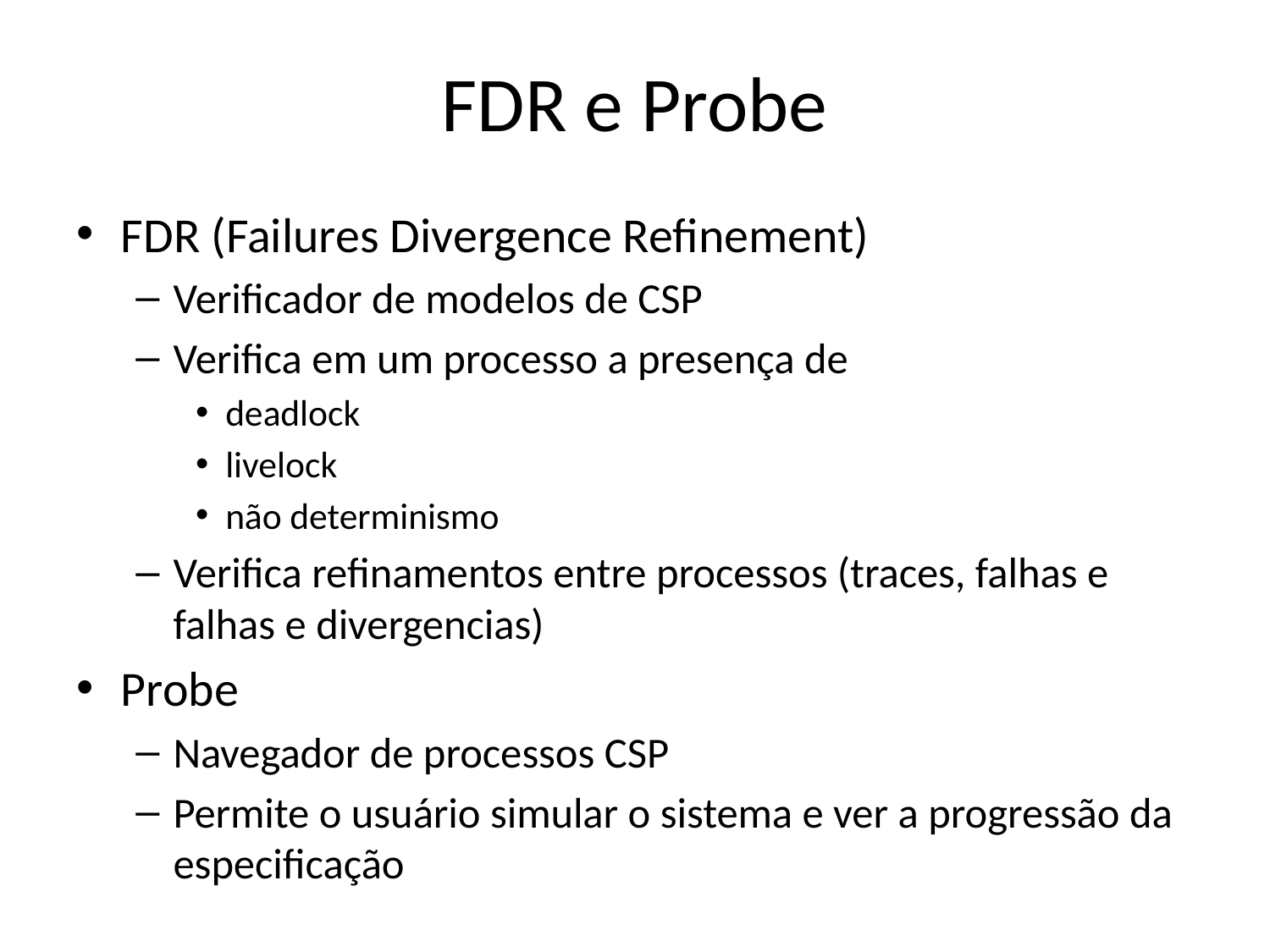

# FDR e Probe
FDR (Failures Divergence Refinement)
Verificador de modelos de CSP
Verifica em um processo a presença de
deadlock
livelock
não determinismo
Verifica refinamentos entre processos (traces, falhas e falhas e divergencias)
Probe
Navegador de processos CSP
Permite o usuário simular o sistema e ver a progressão da especificação